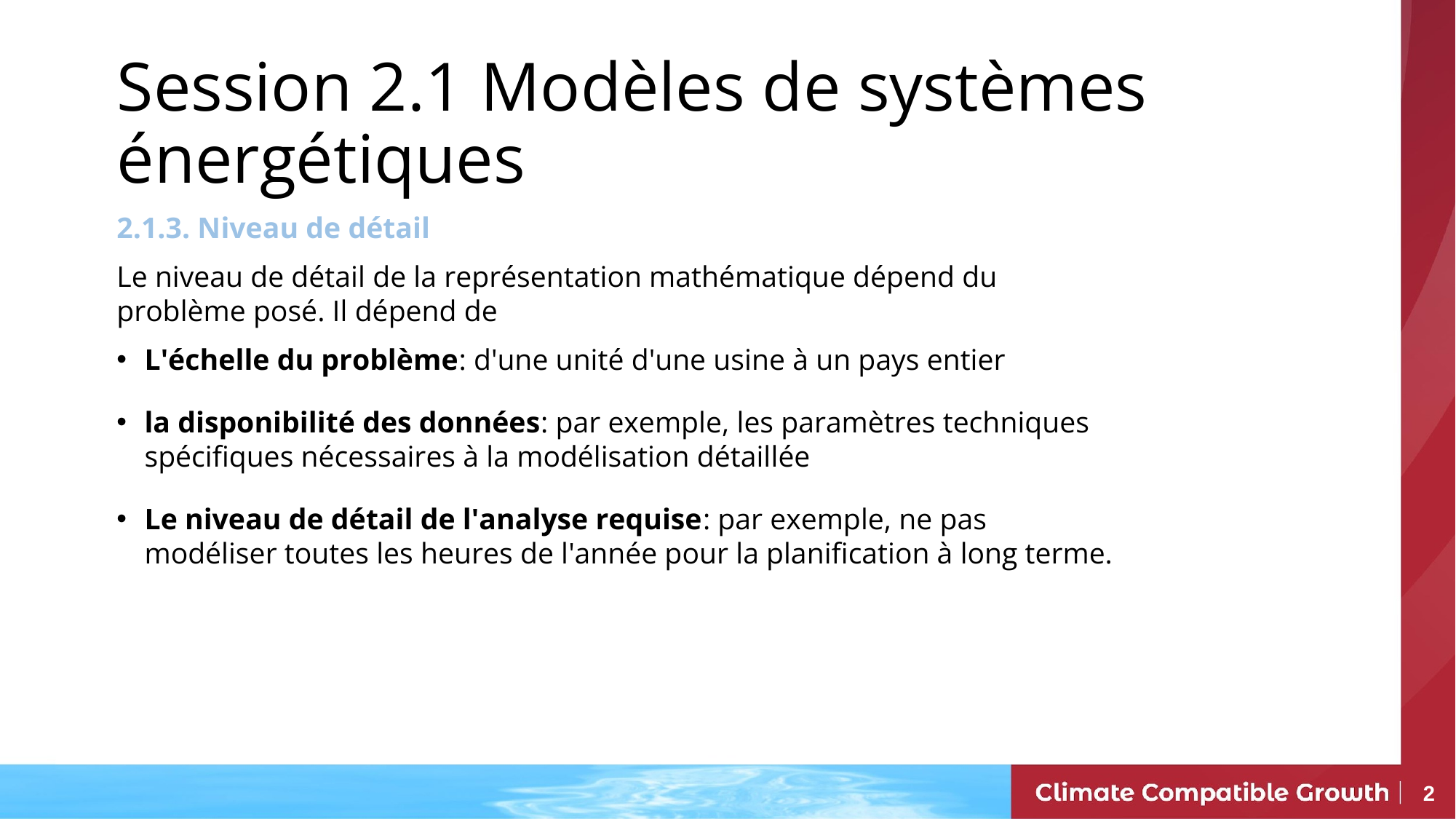

Session 2.1 Modèles de systèmes énergétiques
2.1.3. Niveau de détail
Le niveau de détail de la représentation mathématique dépend du problème posé. Il dépend de
L'échelle du problème: d'une unité d'une usine à un pays entier
la disponibilité des données: par exemple, les paramètres techniques spécifiques nécessaires à la modélisation détaillée
Le niveau de détail de l'analyse requise: par exemple, ne pas modéliser toutes les heures de l'année pour la planification à long terme.

2